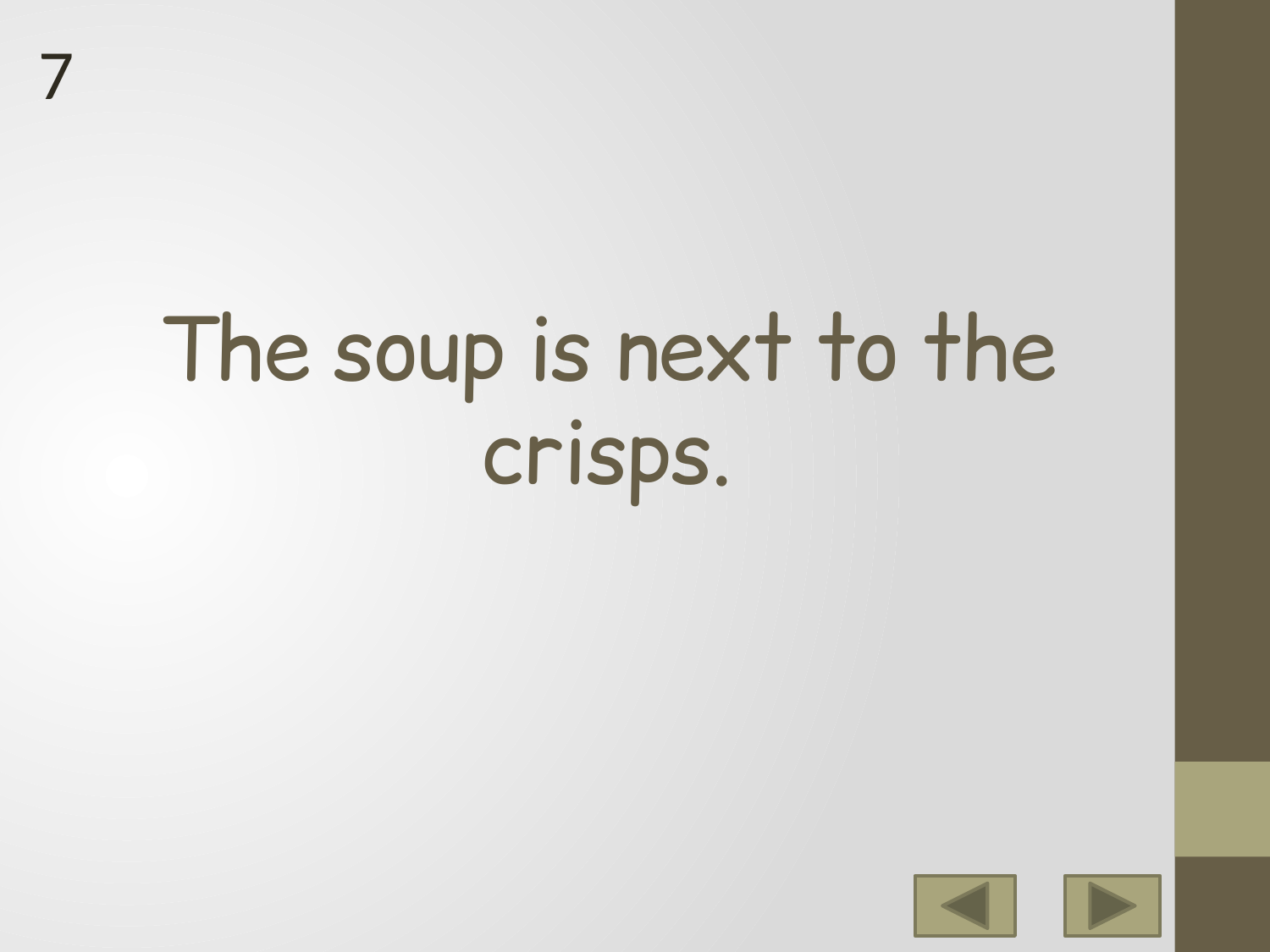

7
# The soup is next to the crisps.